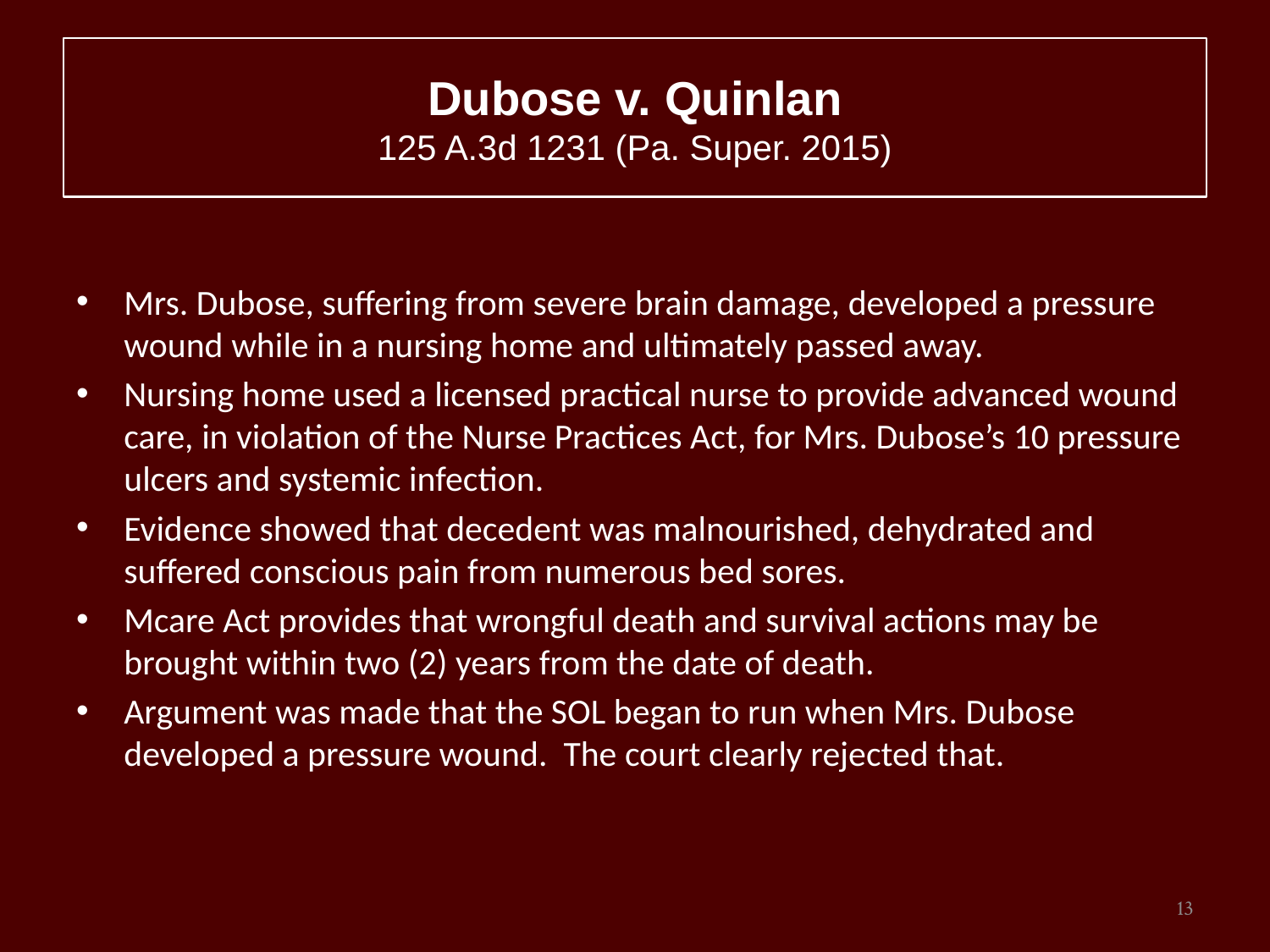

# Dubose v. Quinlan 125 A.3d 1231 (Pa. Super. 2015)
Mrs. Dubose, suffering from severe brain damage, developed a pressure wound while in a nursing home and ultimately passed away.
Nursing home used a licensed practical nurse to provide advanced wound care, in violation of the Nurse Practices Act, for Mrs. Dubose’s 10 pressure ulcers and systemic infection.
Evidence showed that decedent was malnourished, dehydrated and suffered conscious pain from numerous bed sores.
Mcare Act provides that wrongful death and survival actions may be brought within two (2) years from the date of death.
Argument was made that the SOL began to run when Mrs. Dubose developed a pressure wound.  The court clearly rejected that.

13